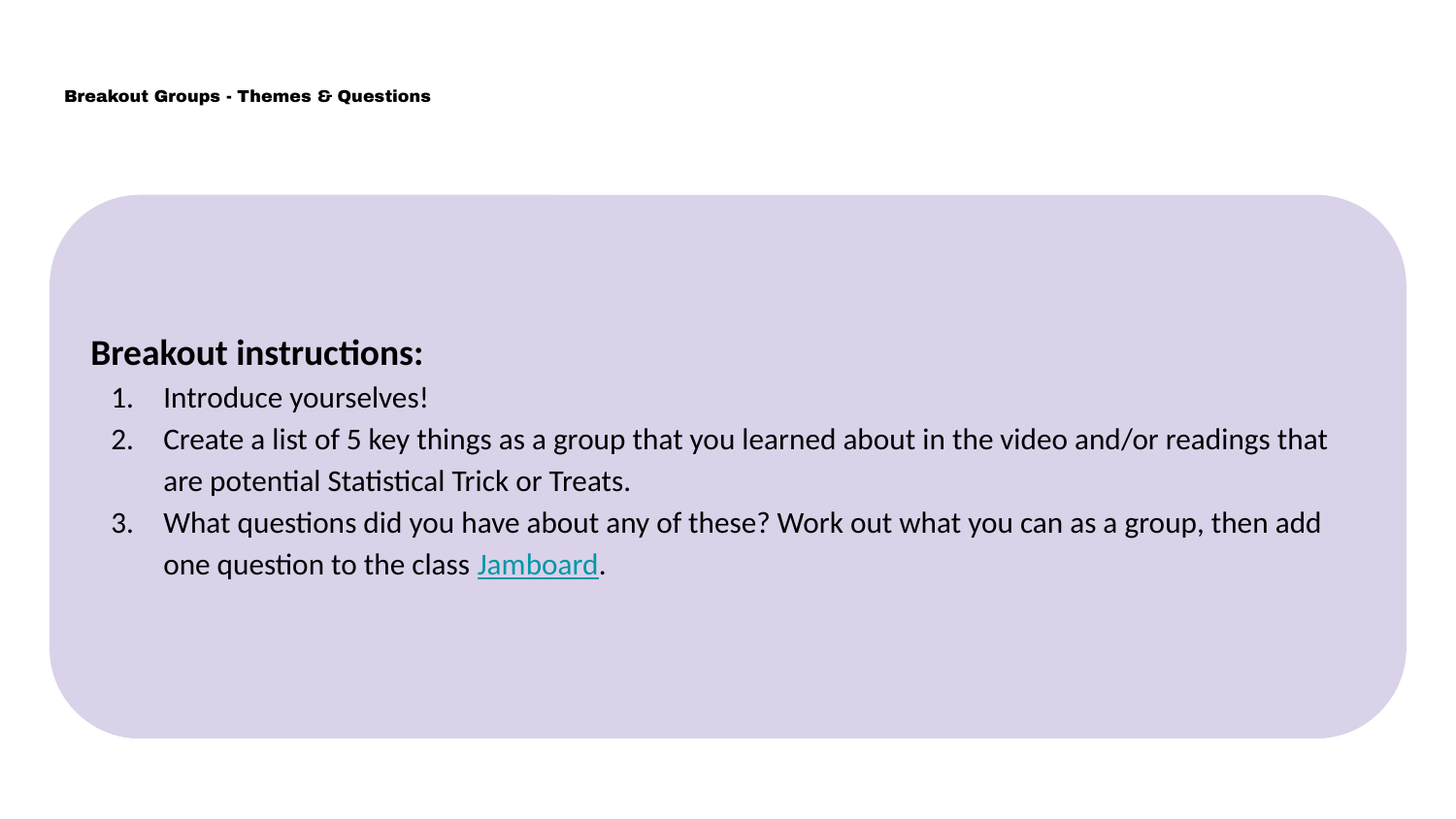

# Breakout Groups - Themes & Questions

Breakout instructions:
Introduce yourselves!
Create a list of 5 key things as a group that you learned about in the video and/or readings that are potential Statistical Trick or Treats.
What questions did you have about any of these? Work out what you can as a group, then add one question to the class Jamboard.